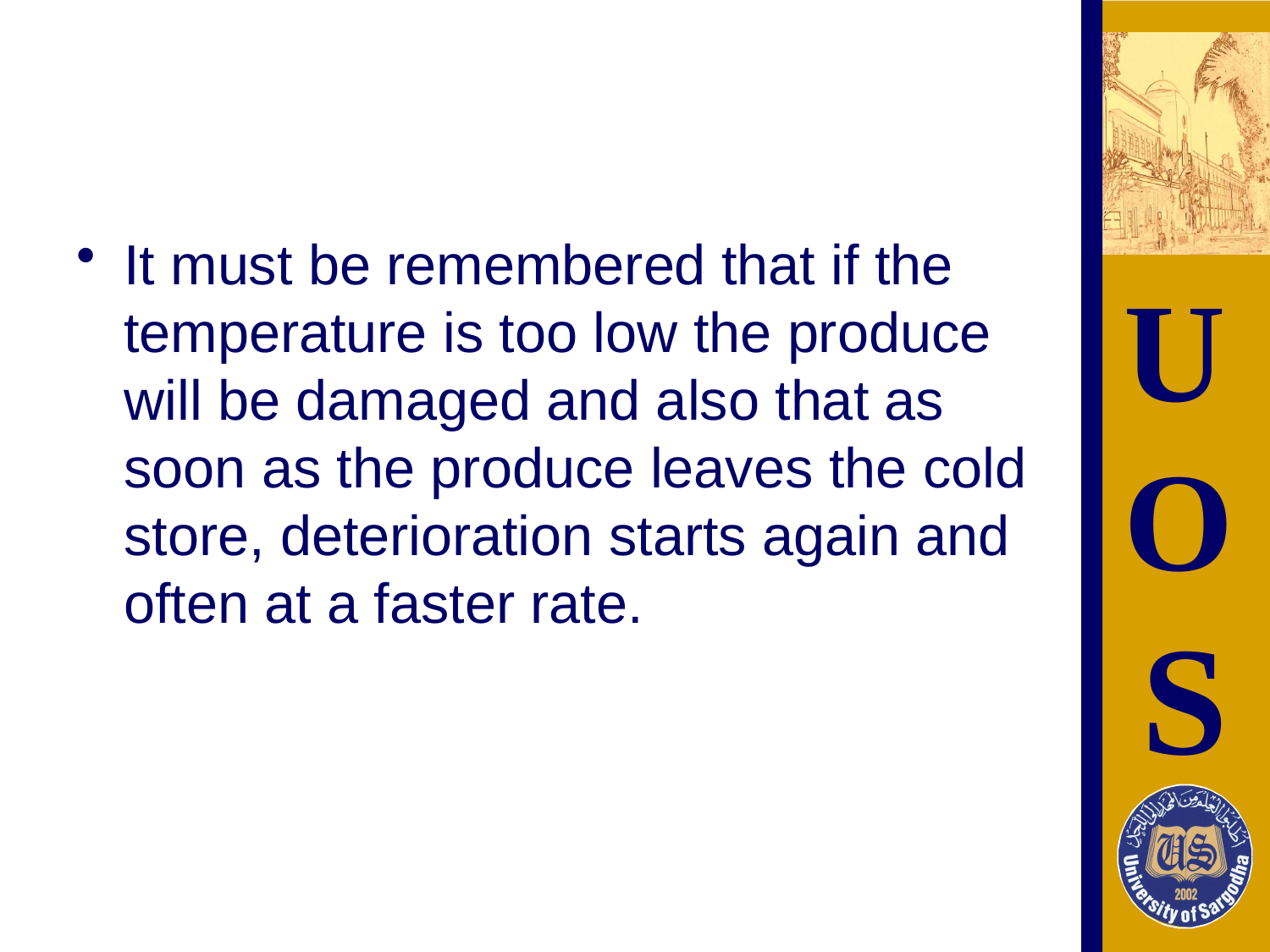

#
It must be remembered that if the temperature is too low the produce will be damaged and also that as soon as the produce leaves the cold store, deterioration starts again and often at a faster rate.